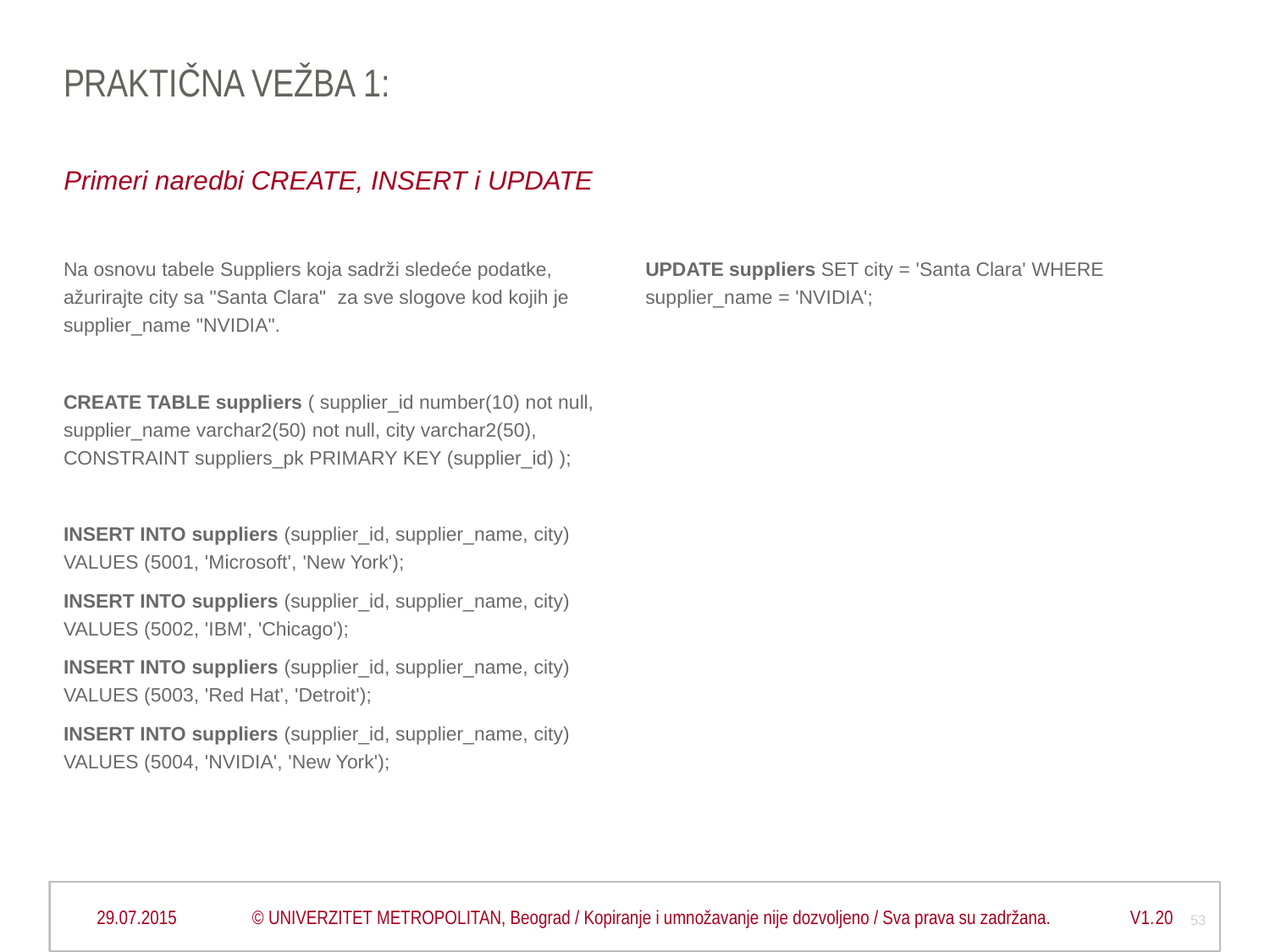

# Praktična vežba 1:
Primeri naredbi CREATE, INSERT i UPDATE
Na osnovu tabele Suppliers koja sadrži sledeće podatke, ažurirajte city sa "Santa Clara"  za sve slogove kod kojih je supplier_name "NVIDIA".

CREATE TABLE suppliers ( supplier_id number(10) not null, supplier_name varchar2(50) not null, city varchar2(50), CONSTRAINT suppliers_pk PRIMARY KEY (supplier_id) );

INSERT INTO suppliers (supplier_id, supplier_name, city) VALUES (5001, 'Microsoft', 'New York');
INSERT INTO suppliers (supplier_id, supplier_name, city) VALUES (5002, 'IBM', 'Chicago');
INSERT INTO suppliers (supplier_id, supplier_name, city) VALUES (5003, 'Red Hat', 'Detroit');
INSERT INTO suppliers (supplier_id, supplier_name, city) VALUES (5004, 'NVIDIA', 'New York');

UPDATE suppliers SET city = 'Santa Clara' WHERE supplier_name = 'NVIDIA';